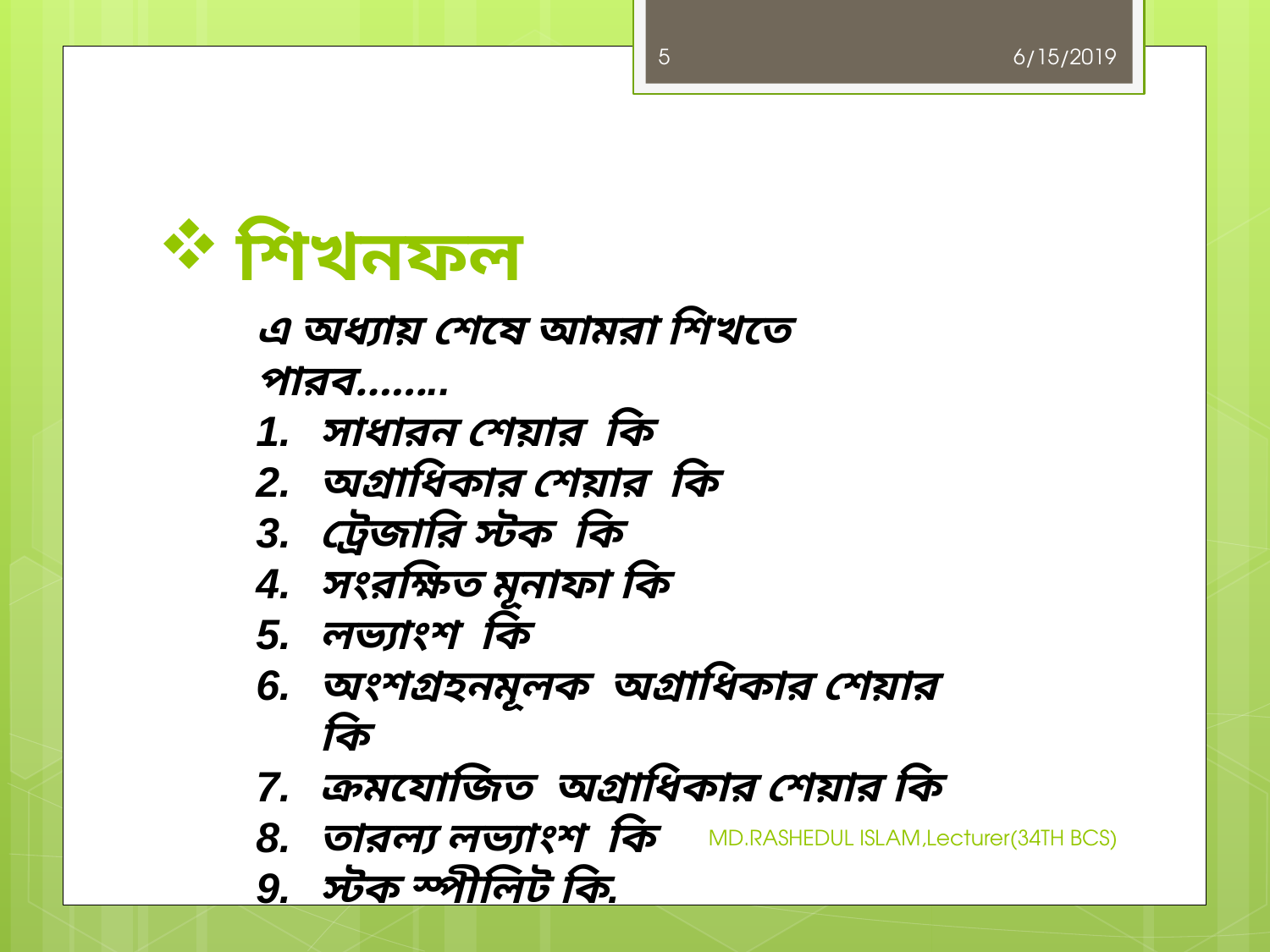

5
6/15/2019
# শিখনফল
এ অধ্যায় শেষে আমরা শিখতে পারব……..
সাধারন শেয়ার  কি
অগ্রাধিকার শেয়ার  কি
ট্রেজারি স্টক  কি
সংরক্ষিত মূনাফা কি
লভ্যাংশ  কি
অংশগ্রহনমূলক  অগ্রাধিকার শেয়ার কি
ক্রমযোজিত  অগ্রাধিকার শেয়ার কি
তারল্য লভ্যাংশ  কি
স্টক স্পীলিট কি.
MD.RASHEDUL ISLAM,Lecturer(34TH BCS)